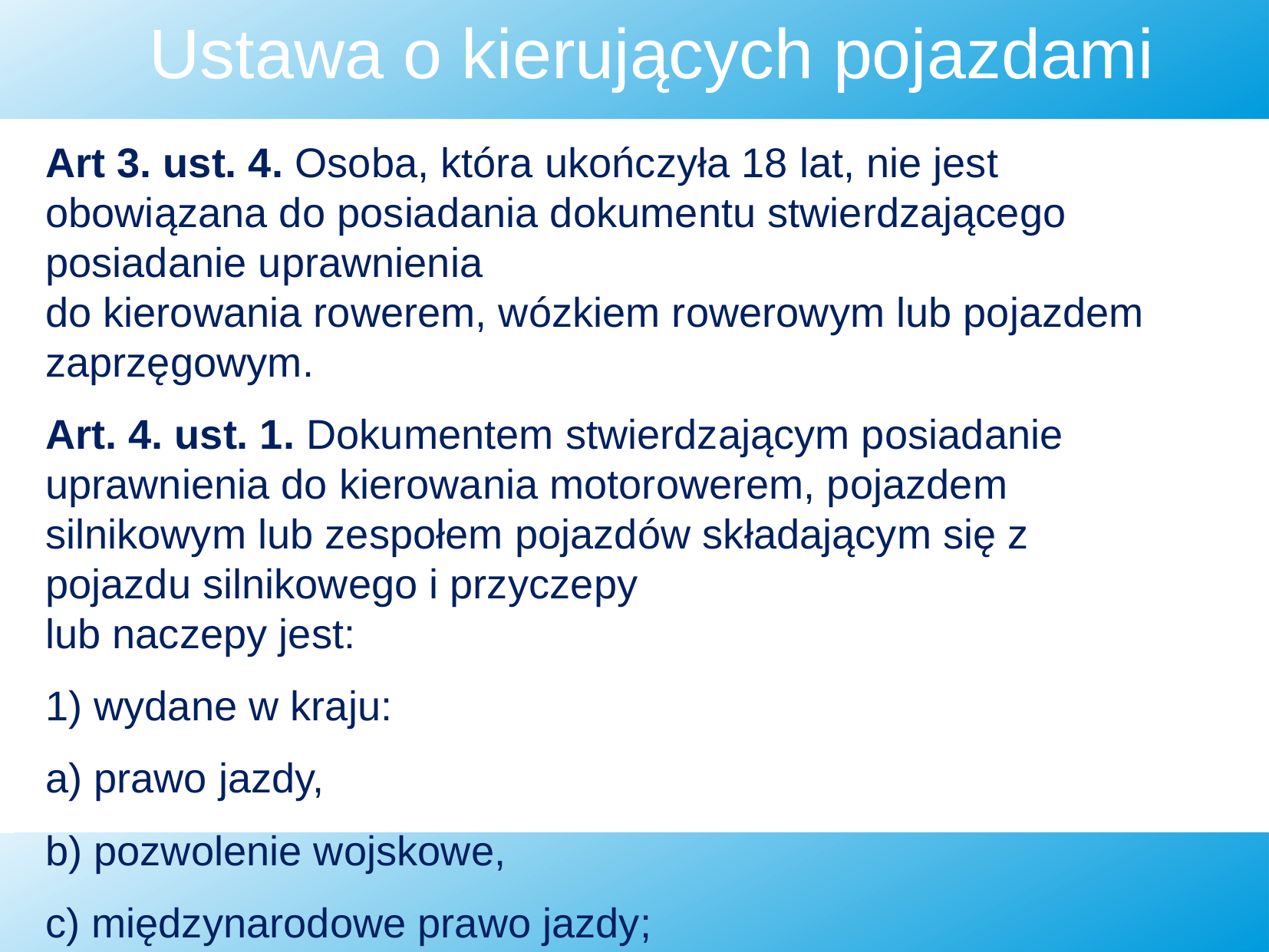

Ustawa o kierujących pojazdami
Art 3. ust. 4. Osoba, która ukończyła 18 lat, nie jest obowiązana do posiadania dokumentu stwierdzającego posiadanie uprawnienia
do kierowania rowerem, wózkiem rowerowym lub pojazdem zaprzęgowym.
Art. 4. ust. 1. Dokumentem stwierdzającym posiadanie uprawnienia do kierowania motorowerem, pojazdem silnikowym lub zespołem pojazdów składającym się z pojazdu silnikowego i przyczepy
lub naczepy jest:
1) wydane w kraju:
a) prawo jazdy,
b) pozwolenie wojskowe,
c) międzynarodowe prawo jazdy;